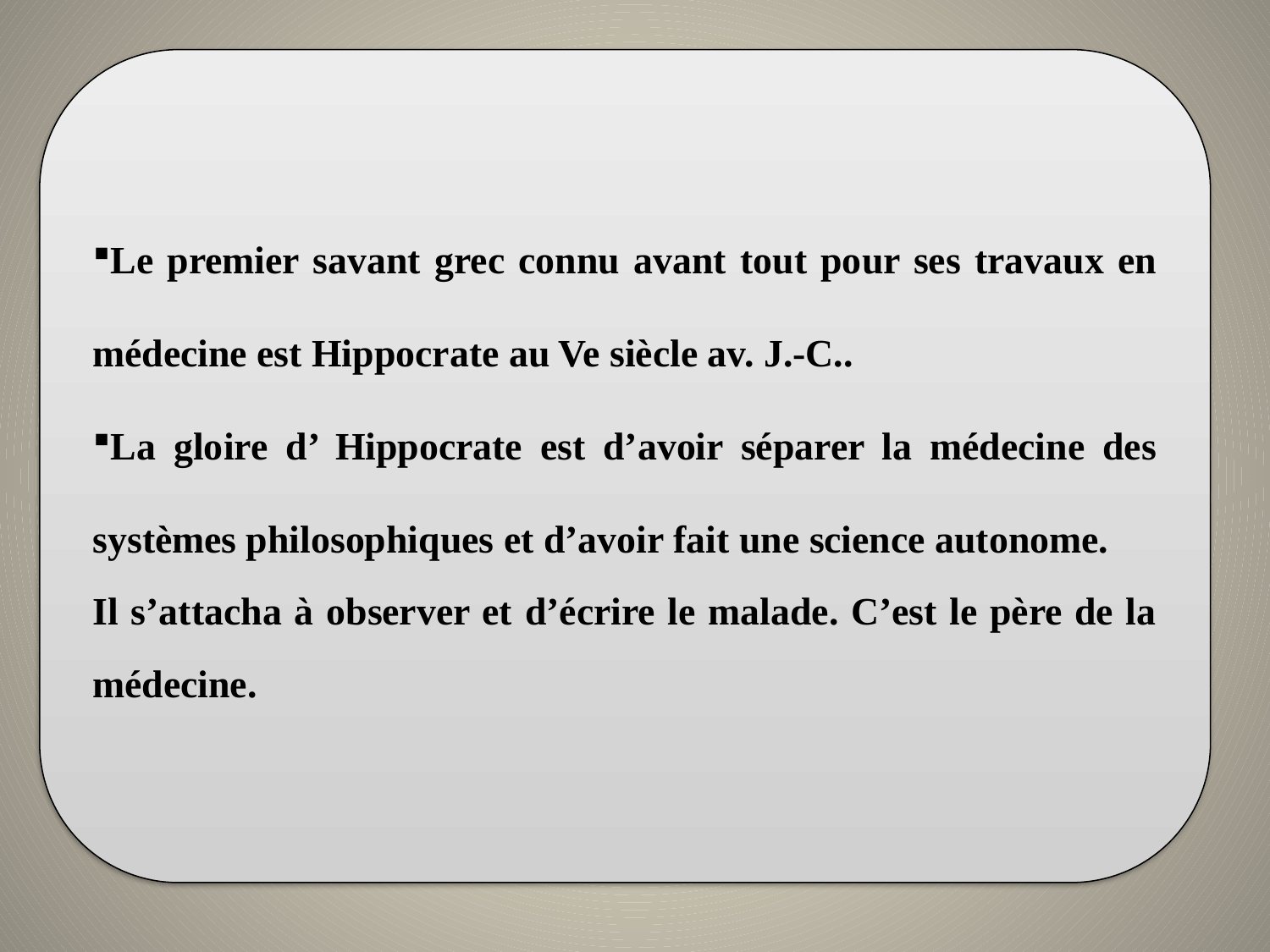

Le premier savant grec connu avant tout pour ses travaux en médecine est Hippocrate au Ve siècle av. J.-C..
La gloire d’ Hippocrate est d’avoir séparer la médecine des systèmes philosophiques et d’avoir fait une science autonome.
Il s’attacha à observer et d’écrire le malade. C’est le père de la médecine.